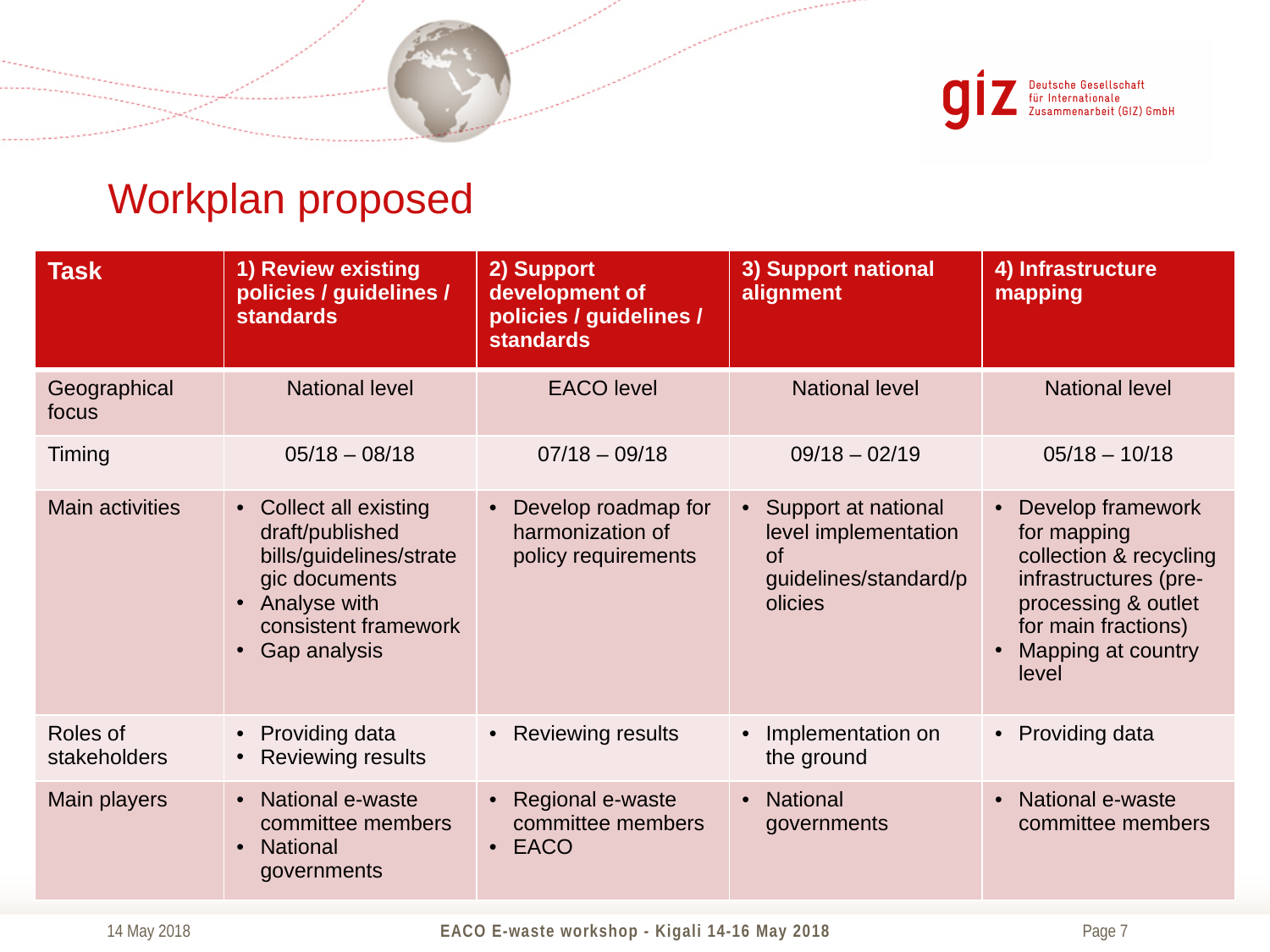

# Workplan proposed
| Task | 1) Review existing policies / guidelines / standards | 2) Support development of policies / guidelines / standards | 3) Support national alignment | 4) Infrastructure mapping |
| --- | --- | --- | --- | --- |
| Geographical focus | National level | EACO level | National level | National level |
| Timing | 05/18 – 08/18 | 07/18 – 09/18 | 09/18 – 02/19 | 05/18 – 10/18 |
| Main activities | Collect all existing draft/published bills/guidelines/strategic documents Analyse with consistent framework Gap analysis | Develop roadmap for harmonization of policy requirements | Support at national level implementation of guidelines/standard/policies | Develop framework for mapping collection & recycling infrastructures (pre-processing & outlet for main fractions) Mapping at country level |
| Roles of stakeholders | Providing data Reviewing results | Reviewing results | Implementation on the ground | Providing data |
| Main players | National e-waste committee members National governments | Regional e-waste committee members EACO | National governments | National e-waste committee members |
14 May 2018
EACO E-waste workshop - Kigali 14-16 May 2018